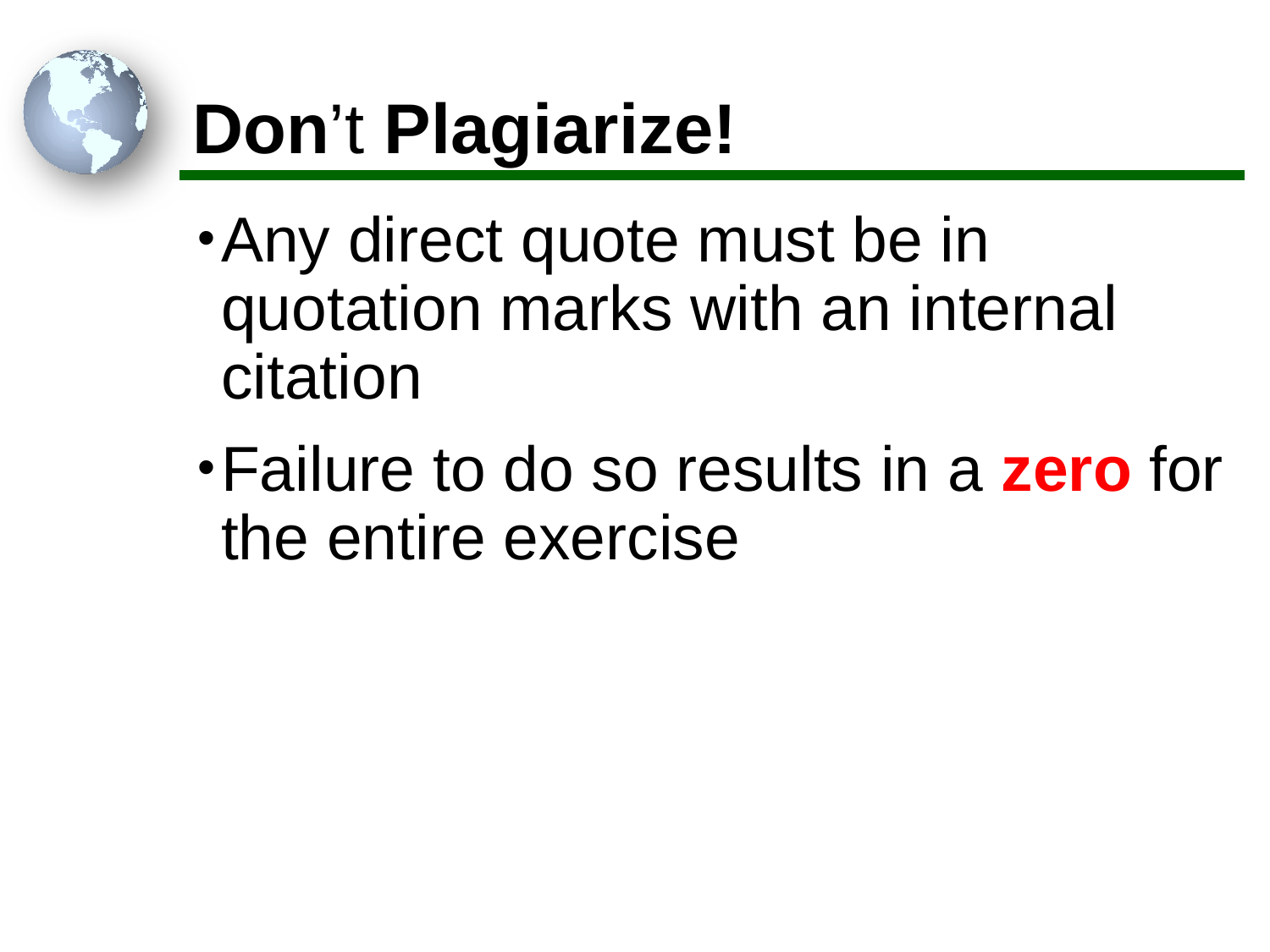

# Don’t Plagiarize!
Any direct quote must be in quotation marks with an internal citation
Failure to do so results in a zero for the entire exercise